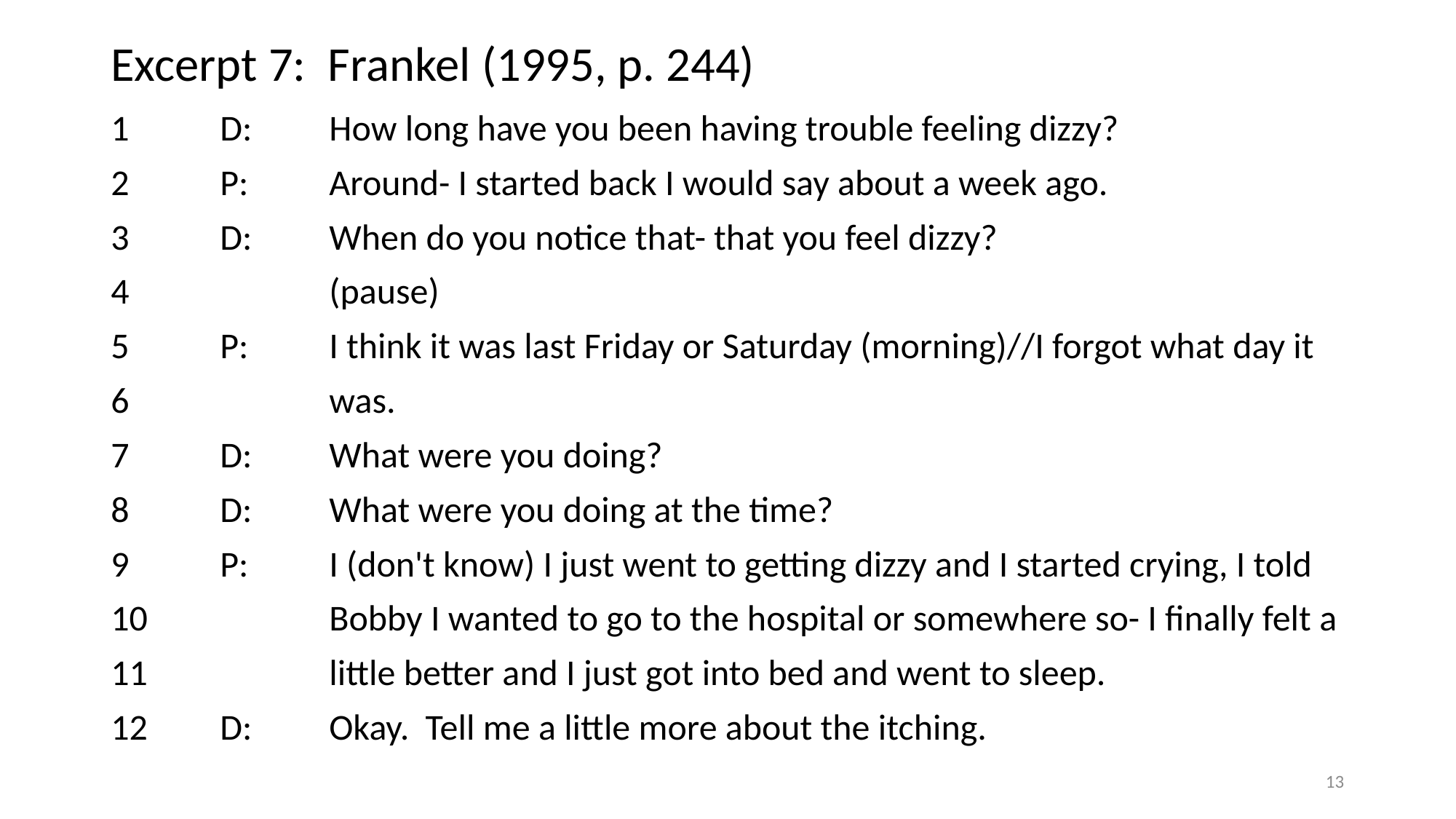

# Excerpt 7:  Frankel (1995, p. 244)
1	D:	How long have you been having trouble feeling dizzy?
2	P:	Around- I started back I would say about a week ago.
3	D:	When do you notice that- that you feel dizzy?
4		(pause)
5	P:	I think it was last Friday or Saturday (morning)//I forgot what day it
6		was.
7	D:	What were you doing?
8	D:	What were you doing at the time?
9	P:	I (don't know) I just went to getting dizzy and I started crying, I told
10		Bobby I wanted to go to the hospital or somewhere so- I finally felt a
11		little better and I just got into bed and went to sleep.
12	D:	Okay.  Tell me a little more about the itching.

13